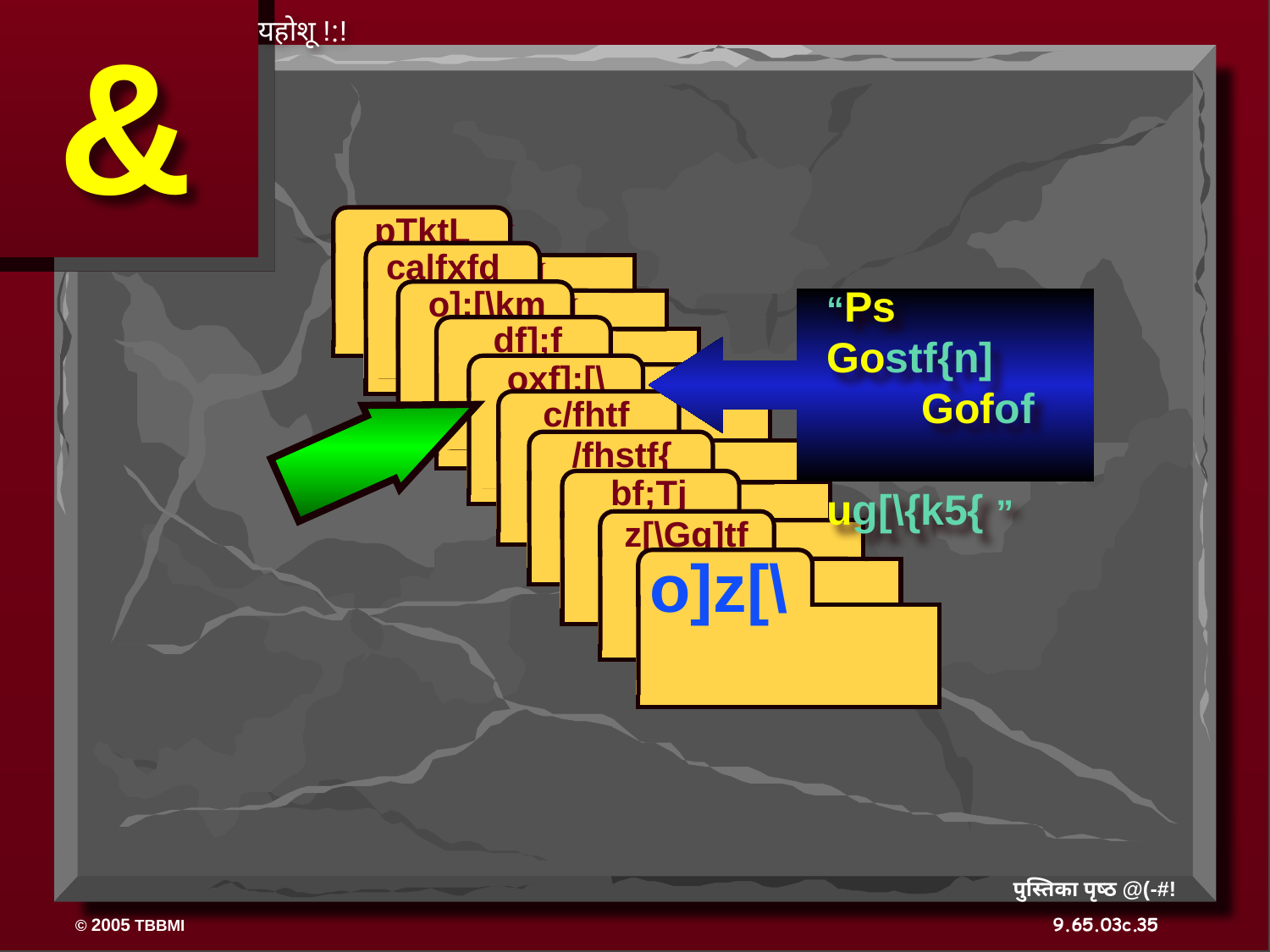

&
यहोशू !:!

  pTktL
ABRAHAM

ca|fxfd
ABRAHAM

   o];[\km
ABRAHAM

   df];f

   oxf];[\

   c/fhtf

   /fhstf{

   bf;Tj

   z[\Gg]tf

o]z[\

“Ps
Gostf{n]
        Gofof
ug[\{k5{ ”

 पुस्तिका पृष्ठ @(-#!

35